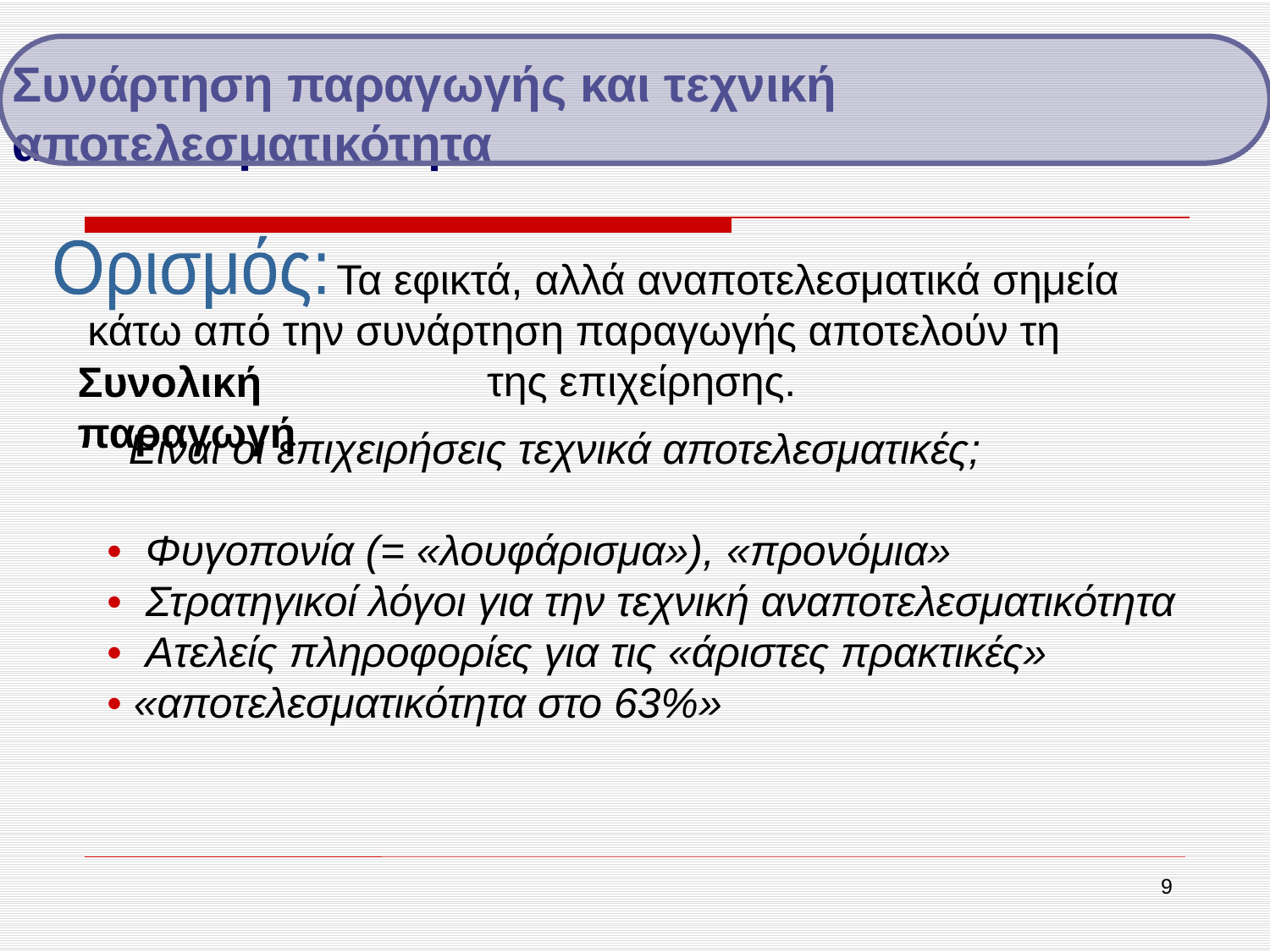

Συνάρτηση παραγωγής και τεχνική αποτελεσματικότητα
Ορισμός:
                     Τα εφικτά, αλλά αναποτελεσματικά σημεία κάτω από την συνάρτηση παραγωγής αποτελούν τη  		                       της επιχείρησης.
Συνολική παραγωγή
      Είναι οι επιχειρήσεις τεχνικά αποτελεσματικές;

•  Φυγοπονία (= «λουφάρισμα»), «προνόμια»
•  Στρατηγικοί λόγοι για την τεχνική αναποτελεσματικότητα
•  Ατελείς πληροφορίες για τις «άριστες πρακτικές»
• «αποτελεσματικότητα στο 63%»
9